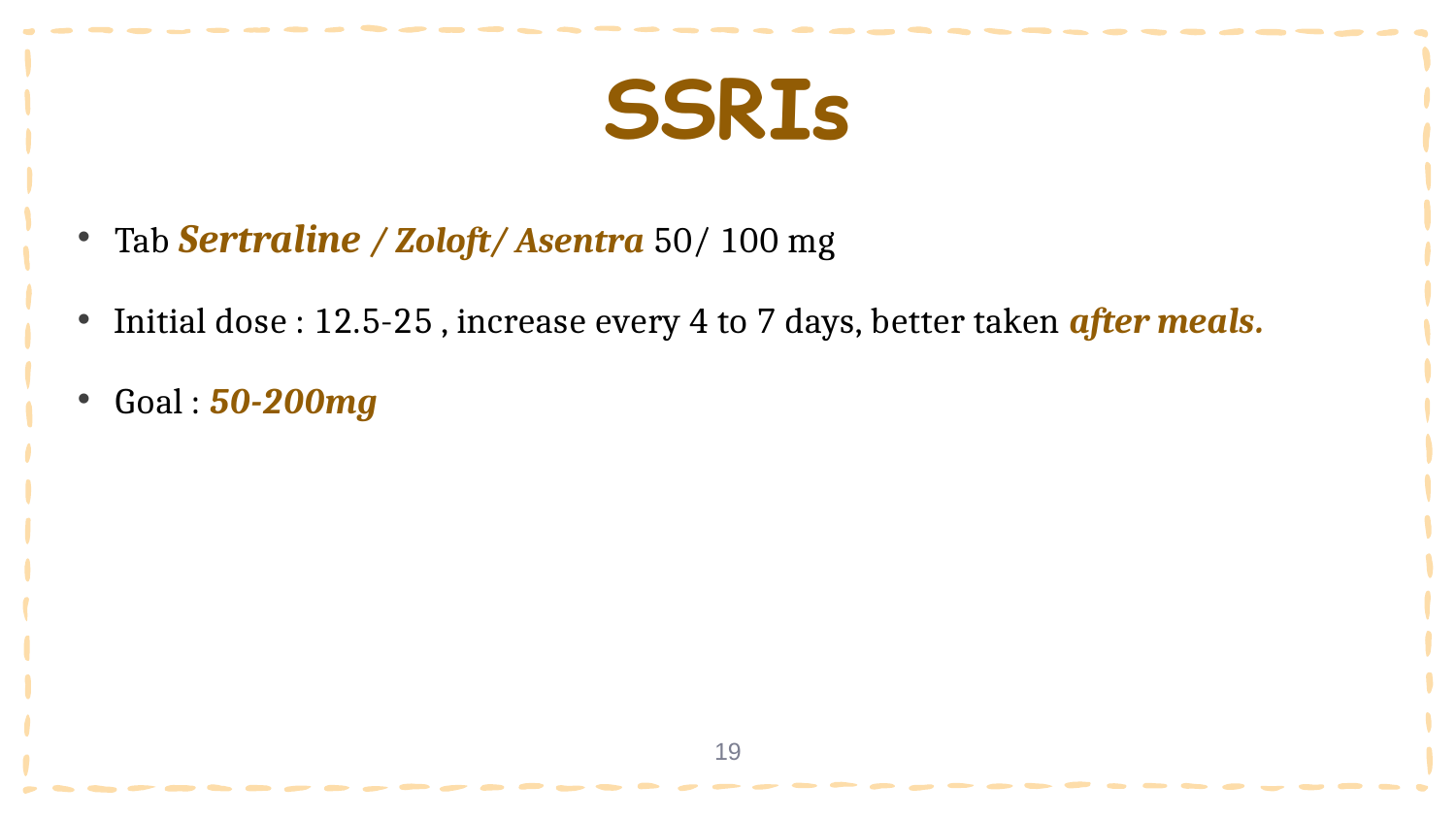

# SSRIs
Tab Sertraline / Zoloft/ Asentra 50/ 100 mg
Initial dose : 12.5-25 , increase every 4 to 7 days, better taken after meals.
Goal : 50-200mg

19